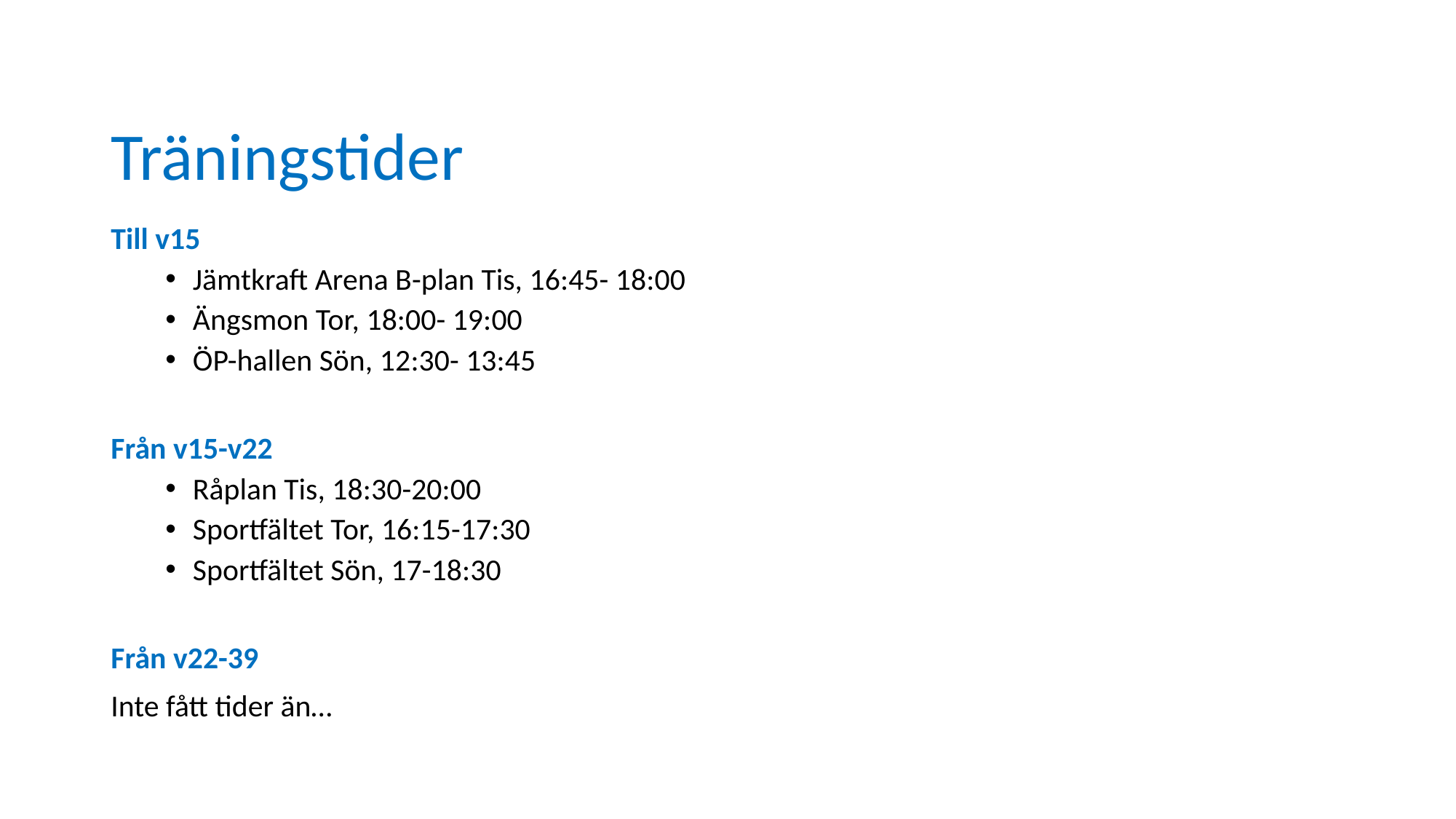

# Träningstider
Till v15
Jämtkraft Arena B-plan Tis, 16:45- 18:00
Ängsmon Tor, 18:00- 19:00
ÖP-hallen Sön, 12:30- 13:45

Från v15-v22
Råplan Tis, 18:30-20:00
Sportfältet Tor, 16:15-17:30
Sportfältet Sön, 17-18:30

Från v22-39
Inte fått tider än…